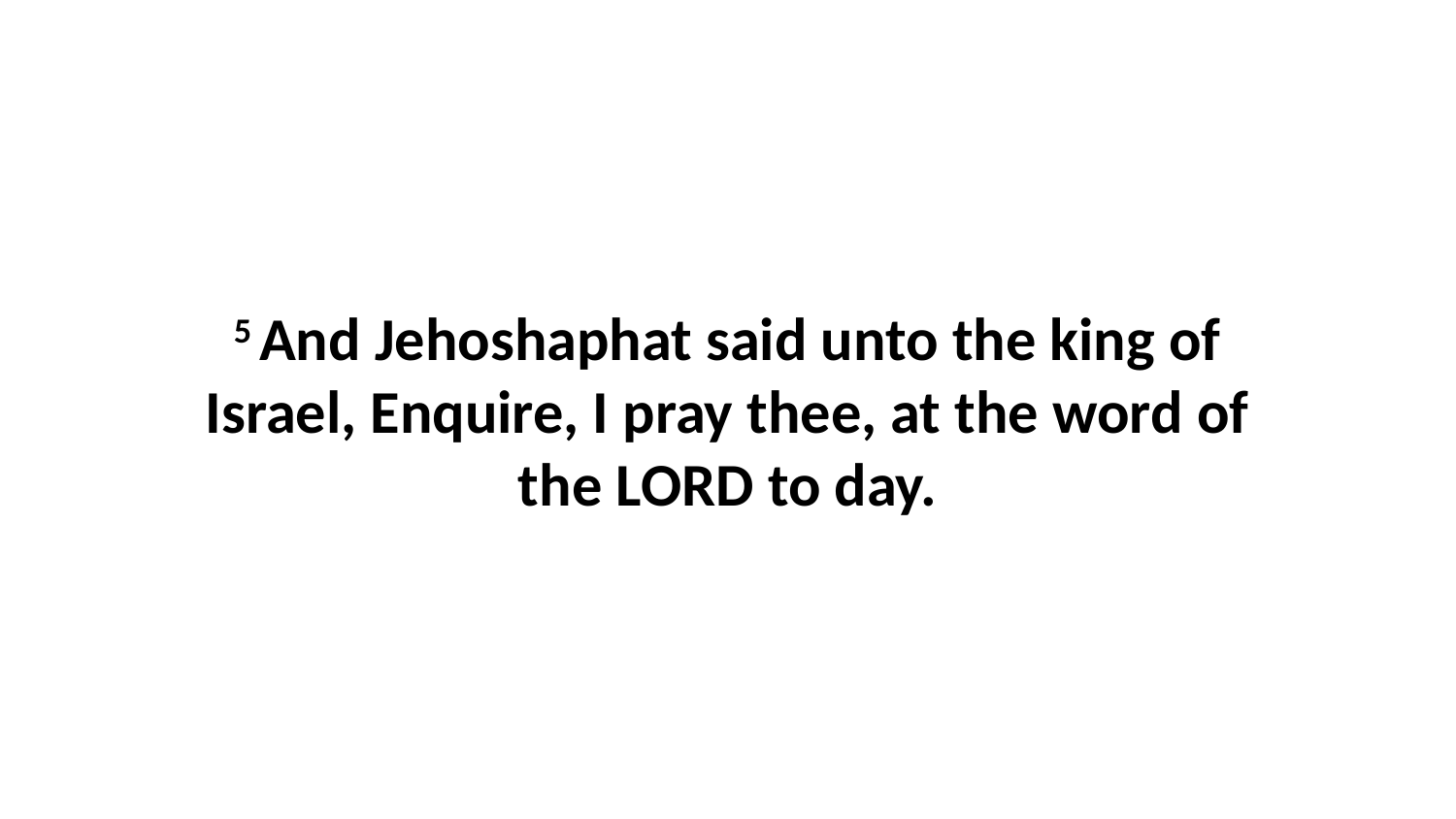

5 And Jehoshaphat said unto the king of Israel, Enquire, I pray thee, at the word of the LORD to day.